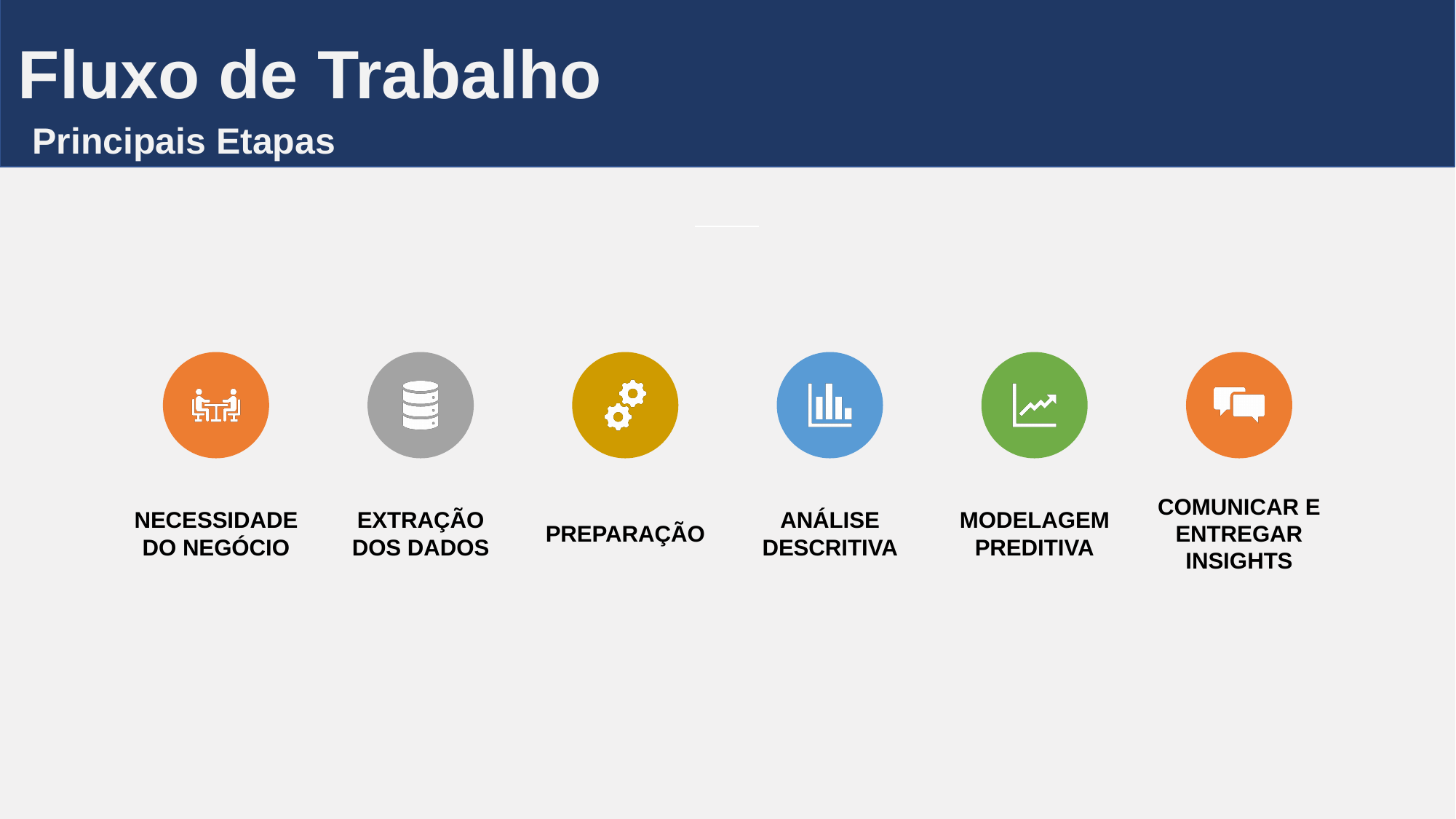

Fluxo de Trabalho
Principais Etapas

NECESSIDADE DO NEGÓCIO

EXTRAÇÃO DOS DADOS

PREPARAÇÃO

ANÁLISE DESCRITIVA

MODELAGEM PREDITIVA

COMUNICAR E ENTREGAR INSIGHTS